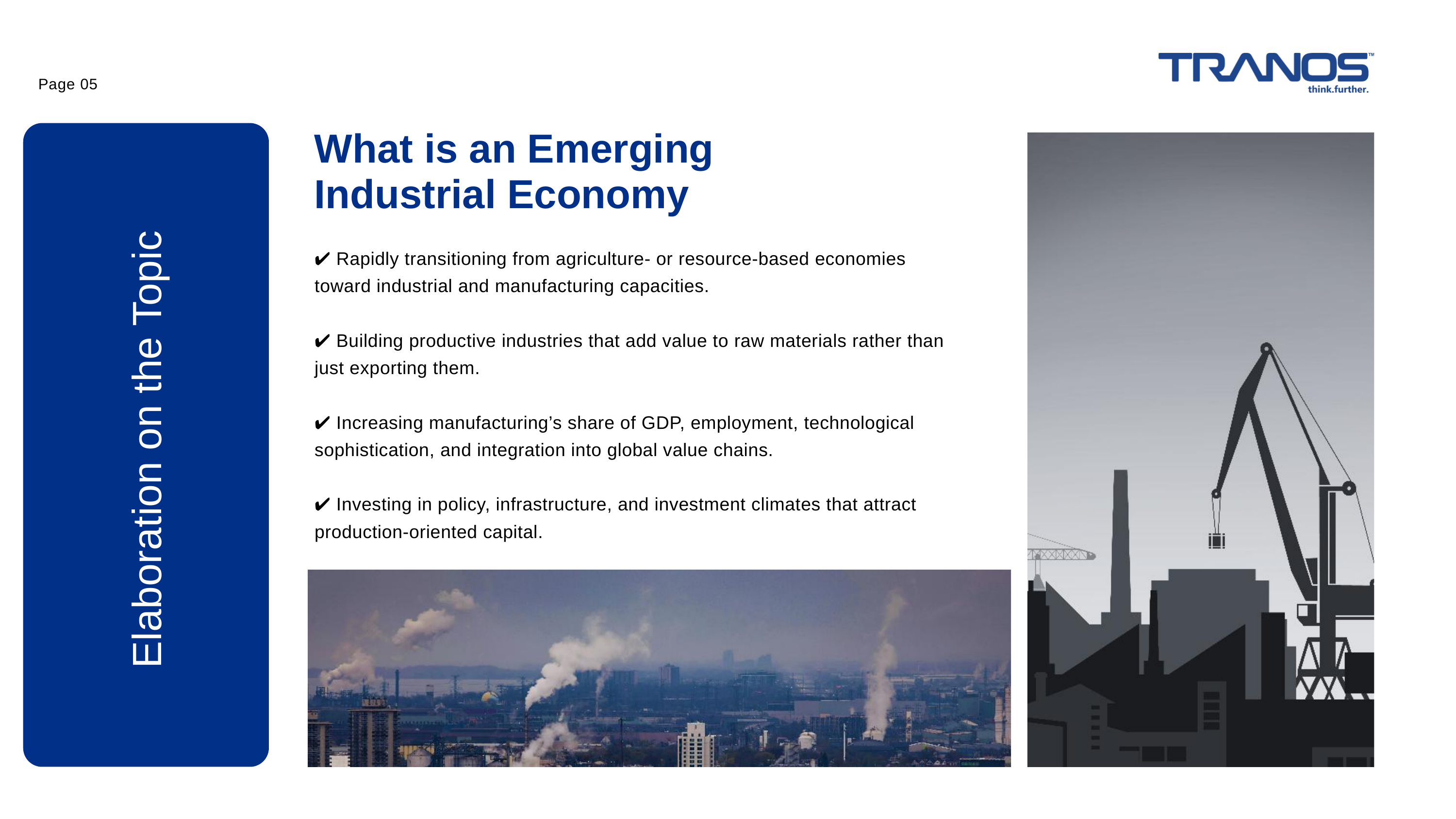

Page 05

What is an Emerging Industrial Economy

✔ Rapidly transitioning from agriculture- or resource-based economies toward industrial and manufacturing capacities.

✔ Building productive industries that add value to raw materials rather than just exporting them.

✔ Increasing manufacturing’s share of GDP, employment, technological sophistication, and integration into global value chains.

✔ Investing in policy, infrastructure, and investment climates that attract production-oriented capital.
Elaboration on the Topic